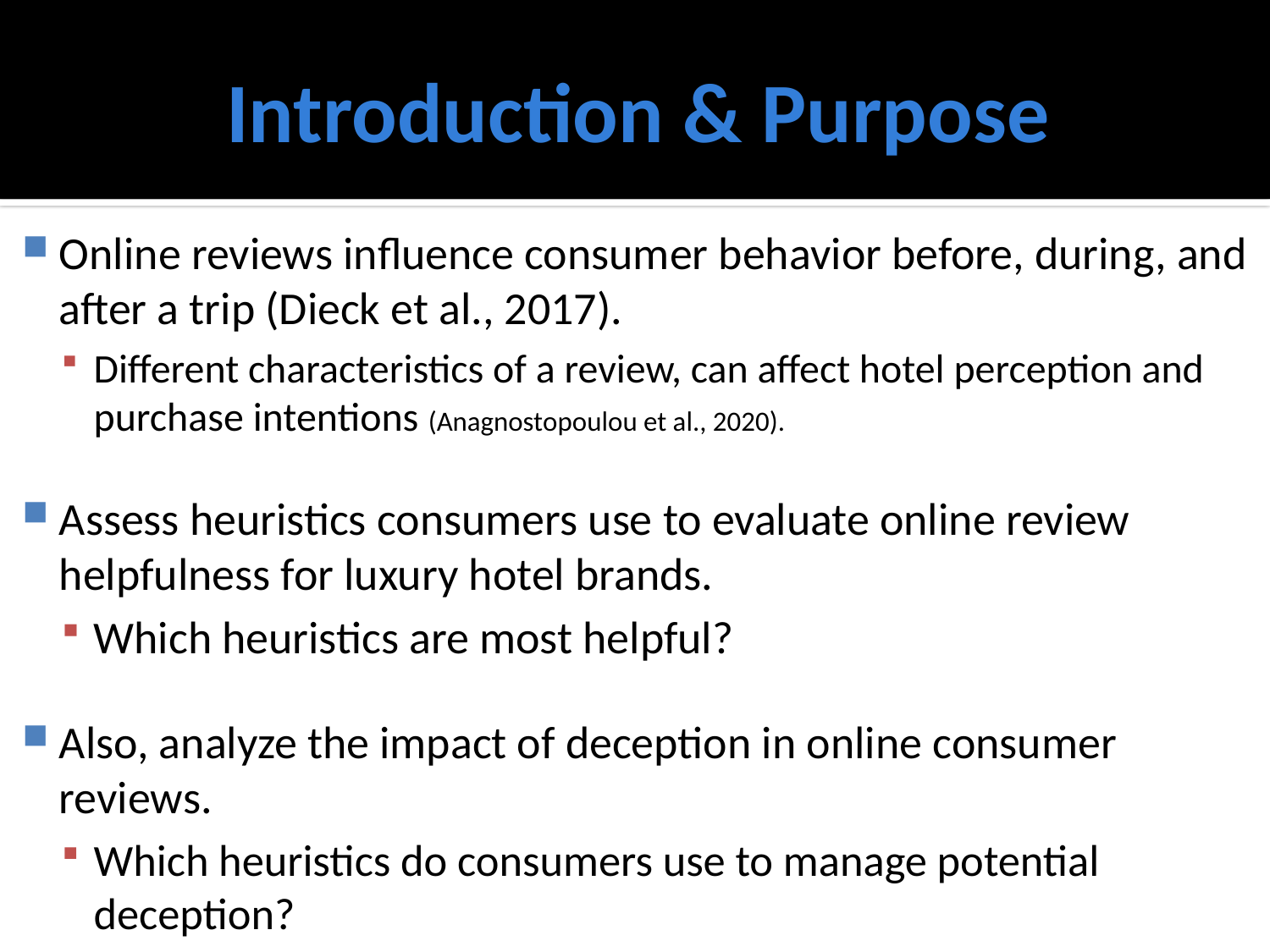

# Introduction & Purpose
Online reviews influence consumer behavior before, during, and after a trip (Dieck et al., 2017).
Different characteristics of a review, can affect hotel perception and purchase intentions (Anagnostopoulou et al., 2020).

Assess heuristics consumers use to evaluate online review helpfulness for luxury hotel brands.
Which heuristics are most helpful?

Also, analyze the impact of deception in online consumer reviews.
Which heuristics do consumers use to manage potential deception?